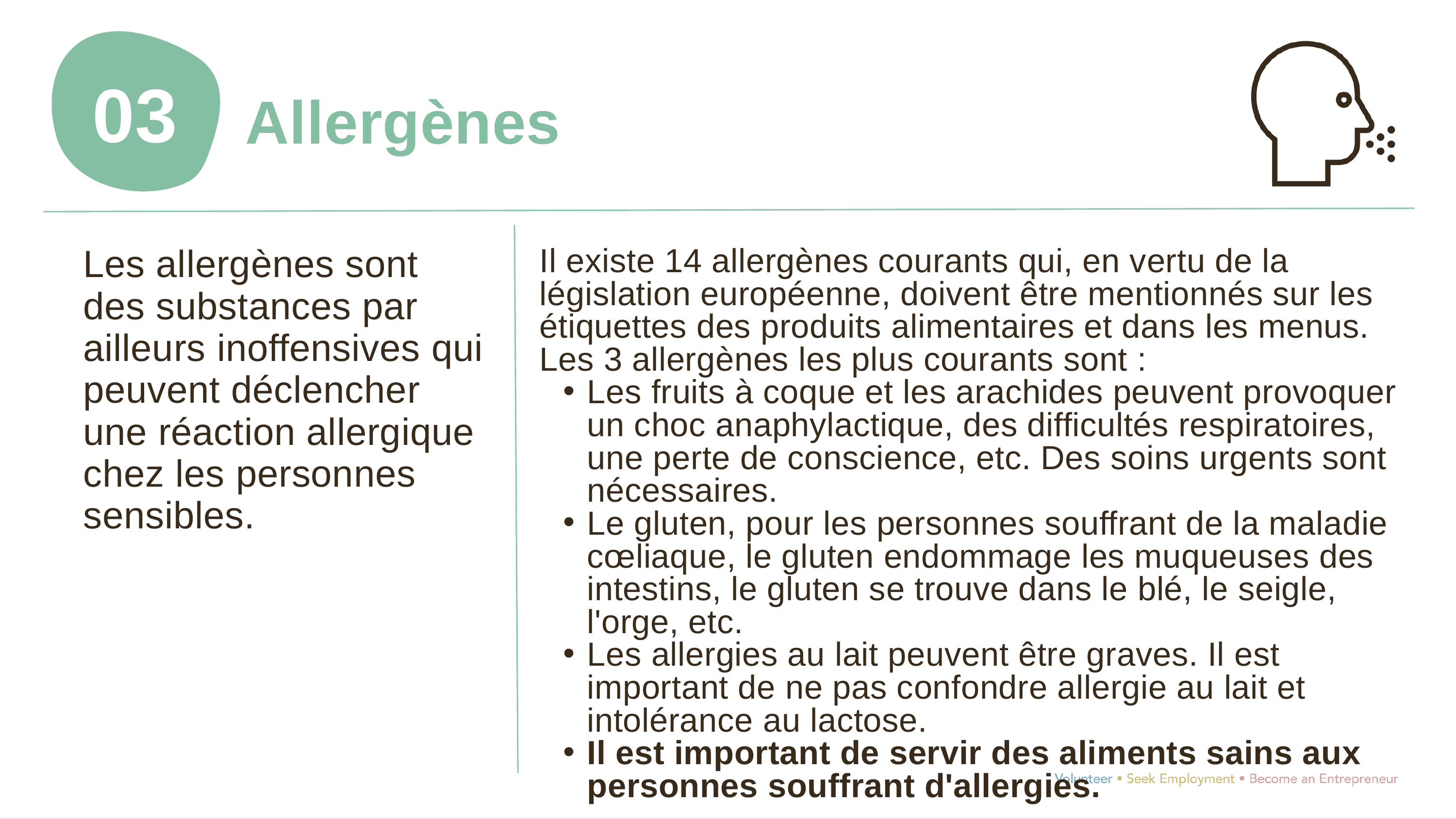

03
Allergènes

Les allergènes sont des substances par ailleurs inoffensives qui peuvent déclencher une réaction allergique chez les personnes sensibles.

Il existe 14 allergènes courants qui, en vertu de la législation européenne, doivent être mentionnés sur les étiquettes des produits alimentaires et dans les menus. Les 3 allergènes les plus courants sont :
Les fruits à coque et les arachides peuvent provoquer un choc anaphylactique, des difficultés respiratoires, une perte de conscience, etc. Des soins urgents sont nécessaires.
Le gluten, pour les personnes souffrant de la maladie cœliaque, le gluten endommage les muqueuses des intestins, le gluten se trouve dans le blé, le seigle, l'orge, etc.
Les allergies au lait peuvent être graves. Il est important de ne pas confondre allergie au lait et intolérance au lactose.
Il est important de servir des aliments sains aux personnes souffrant d'allergies.